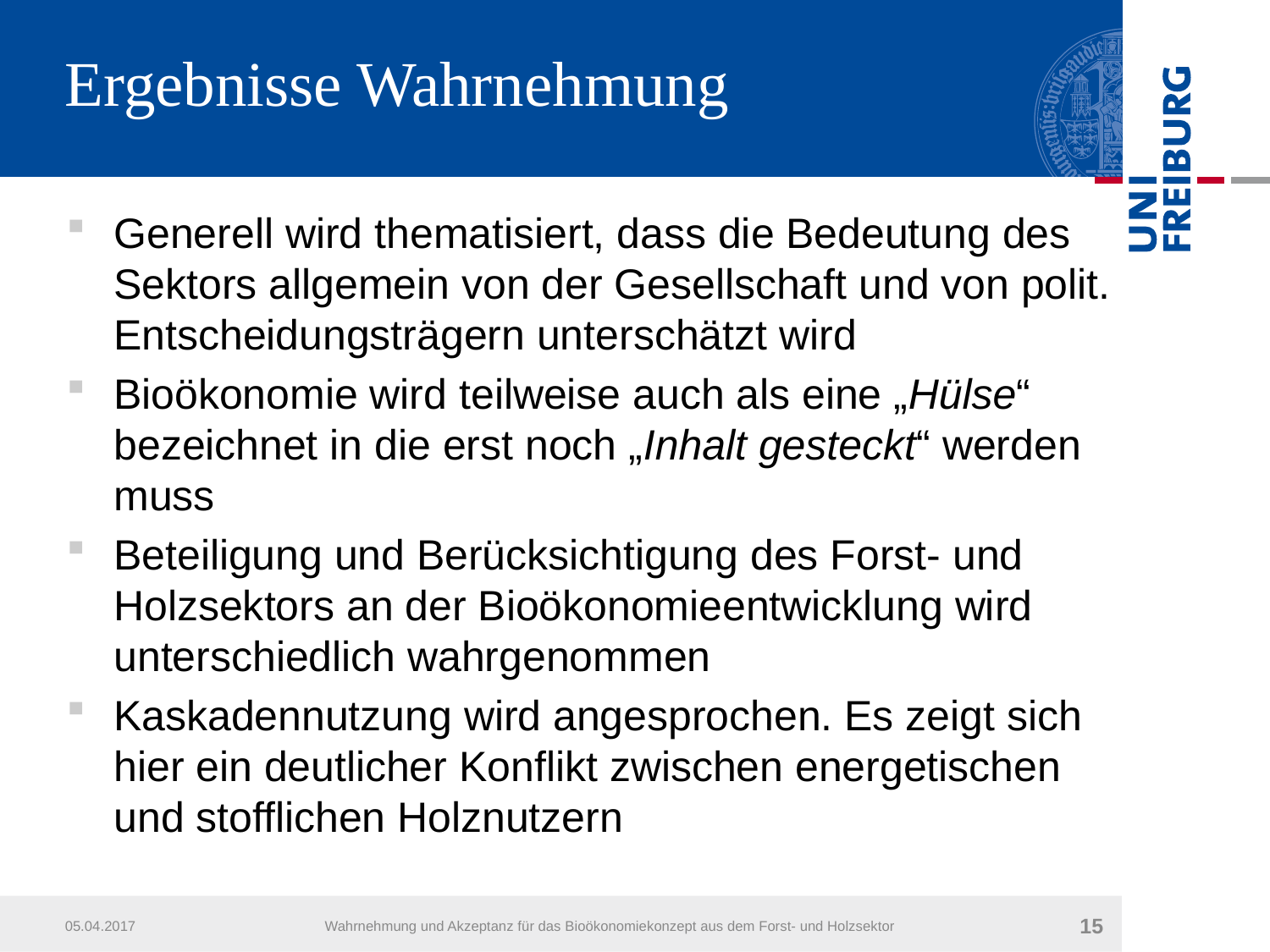

# Ergebnisse Wahrnehmung
Generell wird thematisiert, dass die Bedeutung des Sektors allgemein von der Gesellschaft und von polit. Entscheidungsträgern unterschätzt wird
Bioökonomie wird teilweise auch als eine „Hülse“ bezeichnet in die erst noch „Inhalt gesteckt“ werden muss
Beteiligung und Berücksichtigung des Forst- und Holzsektors an der Bioökonomieentwicklung wird unterschiedlich wahrgenommen
Kaskadennutzung wird angesprochen. Es zeigt sich hier ein deutlicher Konflikt zwischen energetischen und stofflichen Holznutzern
05.04.2017
Wahrnehmung und Akzeptanz für das Bioökonomiekonzept aus dem Forst- und Holzsektor
15